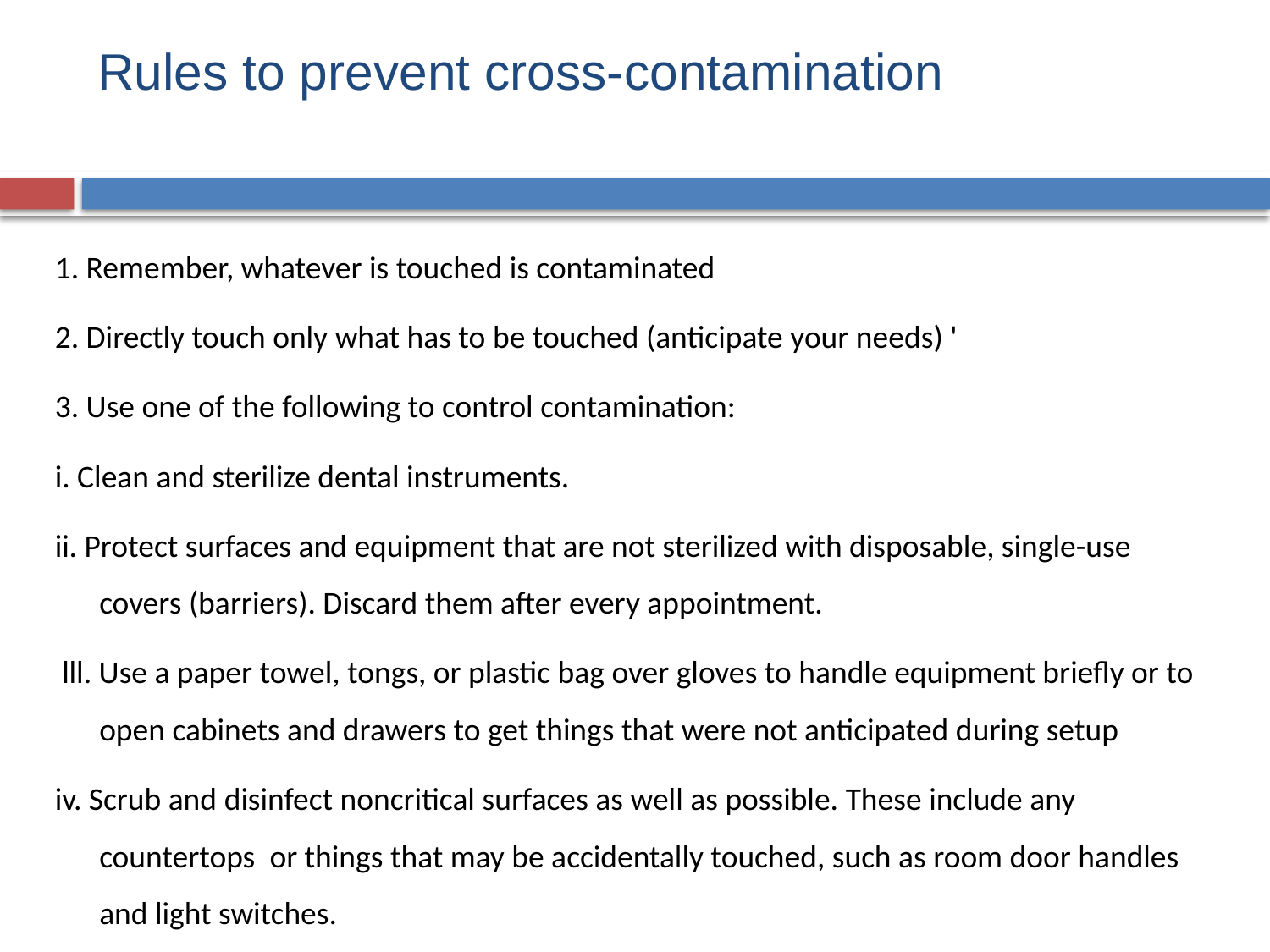

# Rules to prevent cross-contamination
1. Remember, whatever is touched is contaminated
2. Directly touch only what has to be touched (anticipate your needs) '
3. Use one of the following to control contamination:
i. Clean and sterilize dental instruments.
ii. Protect surfaces and equipment that are not sterilized with disposable, single-use covers (barriers). Discard them after every appointment.
 lll. Use a paper towel, tongs, or plastic bag over gloves to handle equipment brieﬂy or to open cabinets and drawers to get things that were not anticipated during setup
iv. Scrub and disinfect noncritical surfaces as well as possible. These include any countertops  or things that may be accidentally touched, such as room door handles and light switches.